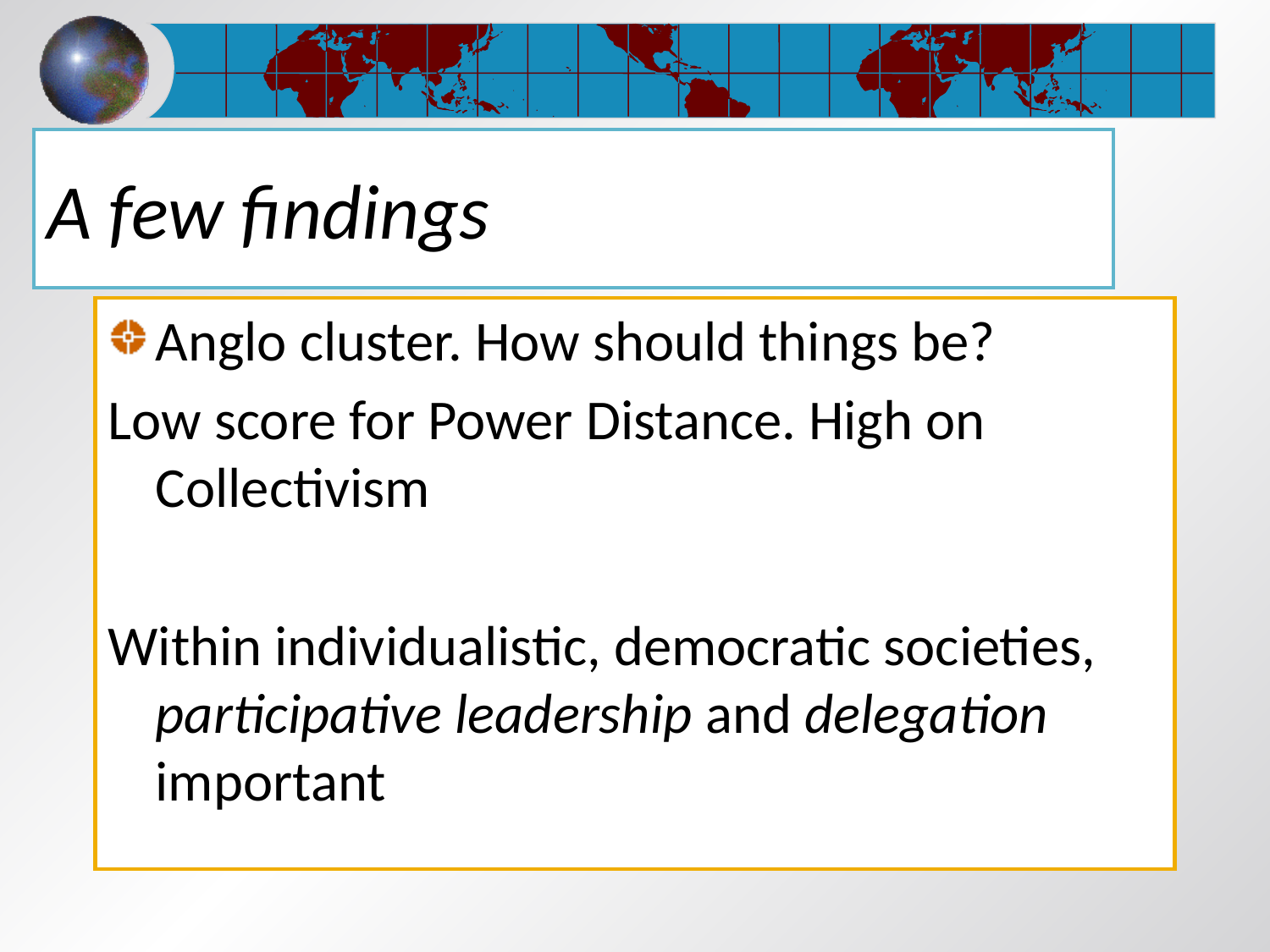

# A few findings
Anglo cluster. How should things be?
Low score for Power Distance. High on Collectivism

Within individualistic, democratic societies, participative leadership and delegation important